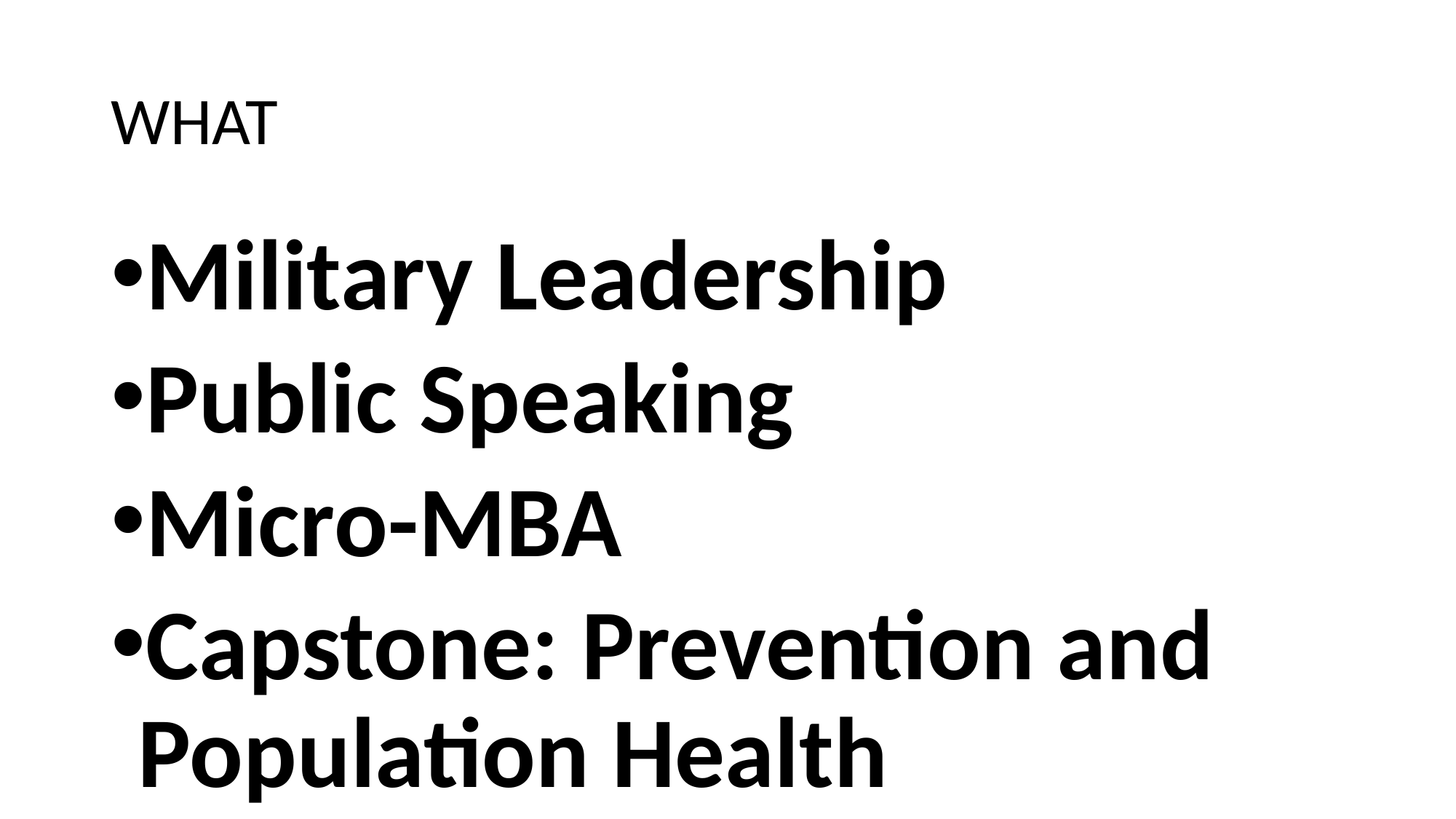

# WHAT
Military Leadership
Public Speaking
Micro-MBA
Capstone: Prevention and Population Health